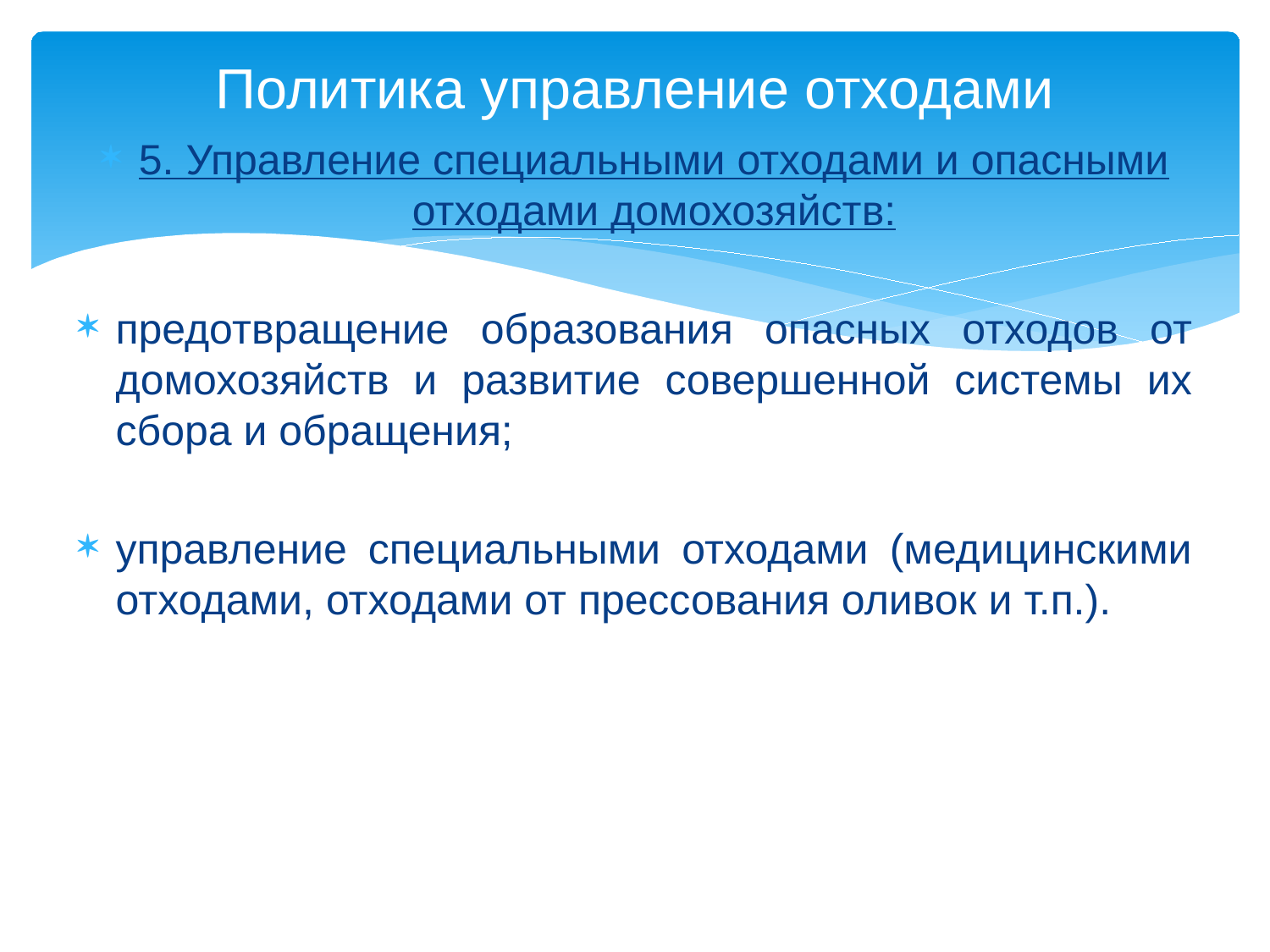

# Политика управление отходами
5. Управление специальными отходами и опасными отходами домохозяйств:

предотвращение образования опасных отходов от домохозяйств и развитие совершенной системы их сбора и обращения;

управление специальными отходами (медицинскими отходами, отходами от прессования оливок и т.п.).